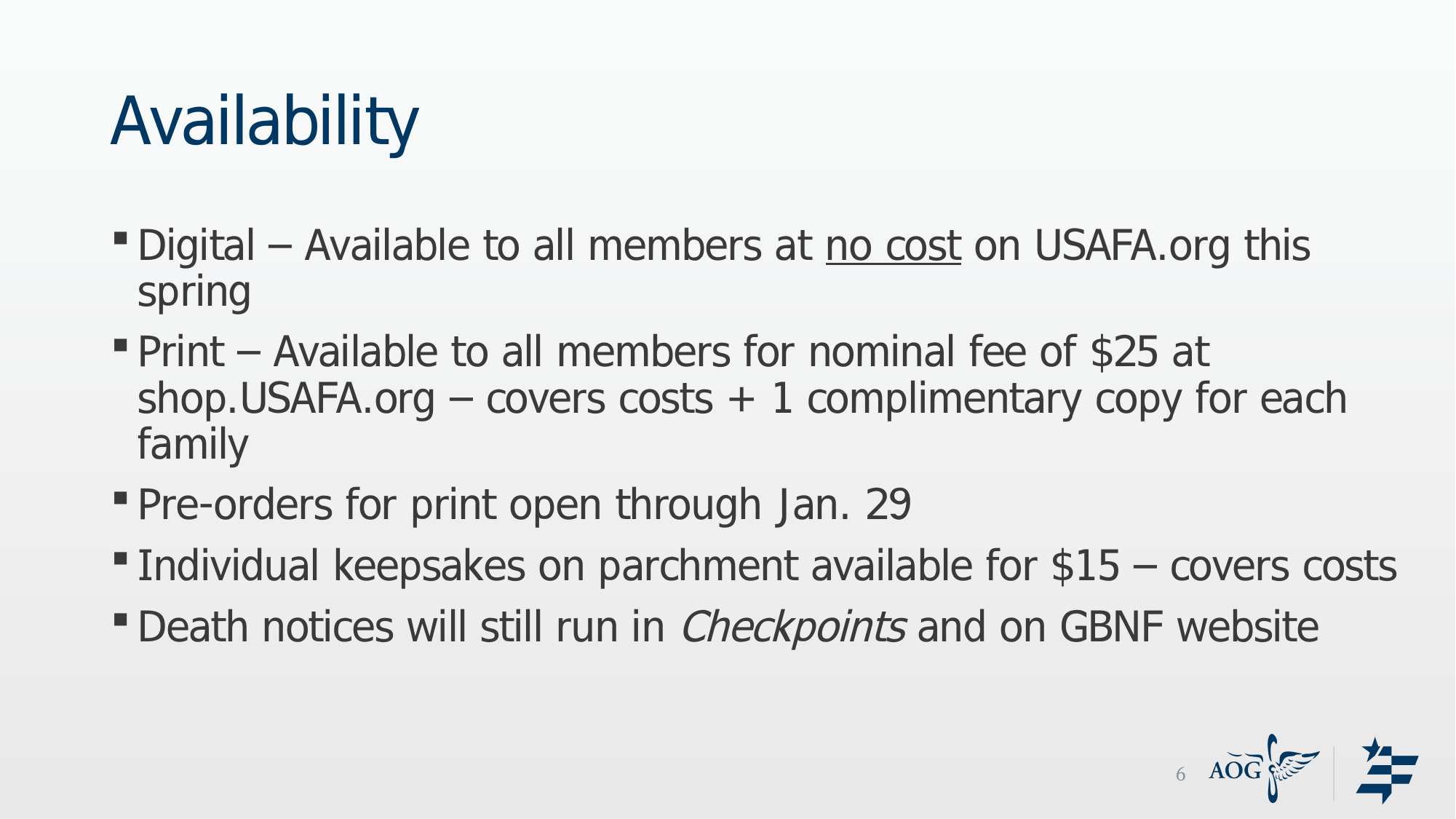

# Availability
Digital – Available to all members at no cost on USAFA.org this spring
Print – Available to all members for nominal fee of $25 at shop.USAFA.org – covers costs + 1 complimentary copy for each family
Pre-orders for print open through Jan. 29
Individual keepsakes on parchment available for $15 – covers costs
Death notices will still run in Checkpoints and on GBNF website
6